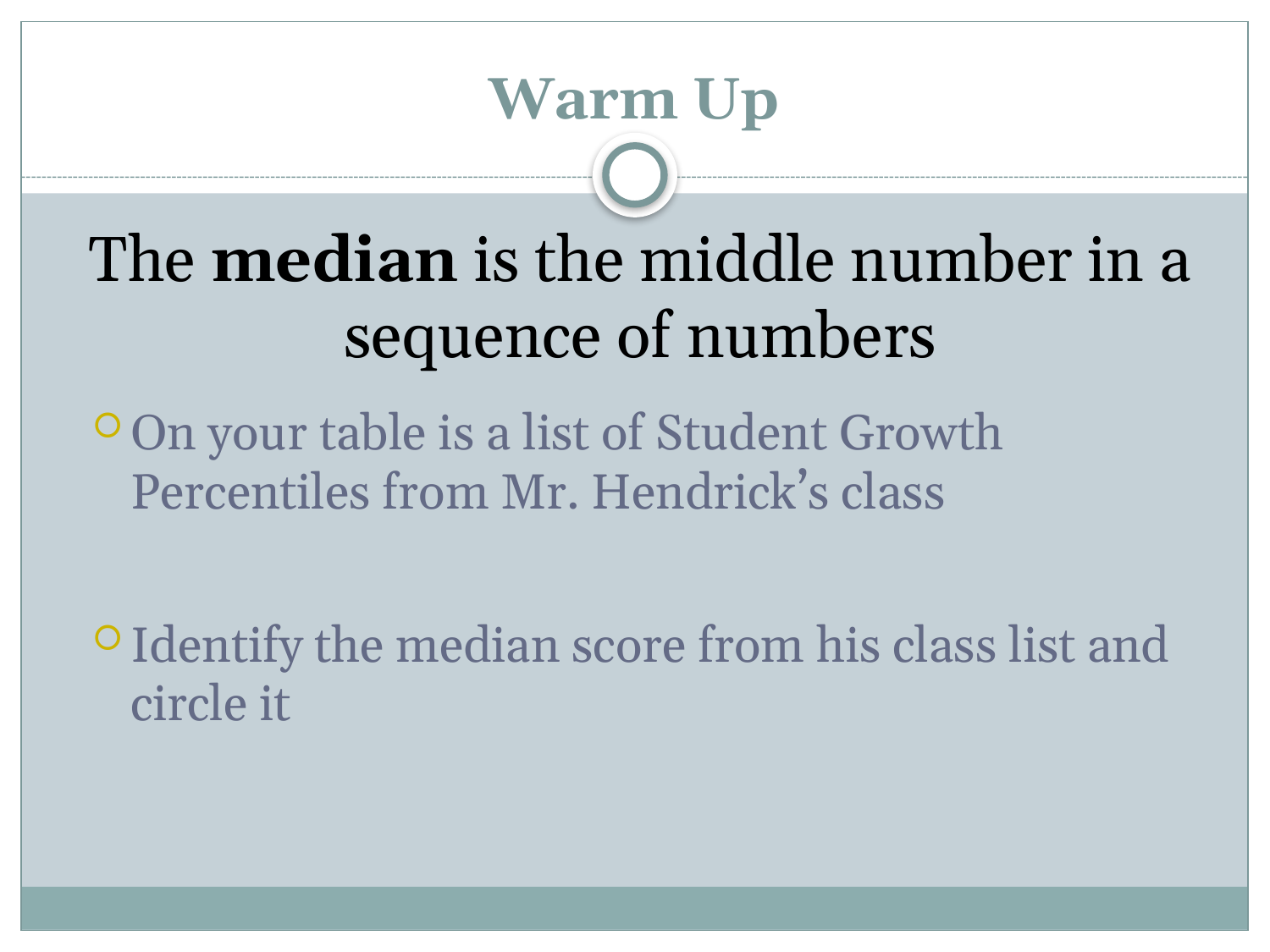

# Warm Up
The median is the middle number in a sequence of numbers

On your table is a list of Student Growth Percentiles from Mr. Hendrick’s class

Identify the median score from his class list and circle it